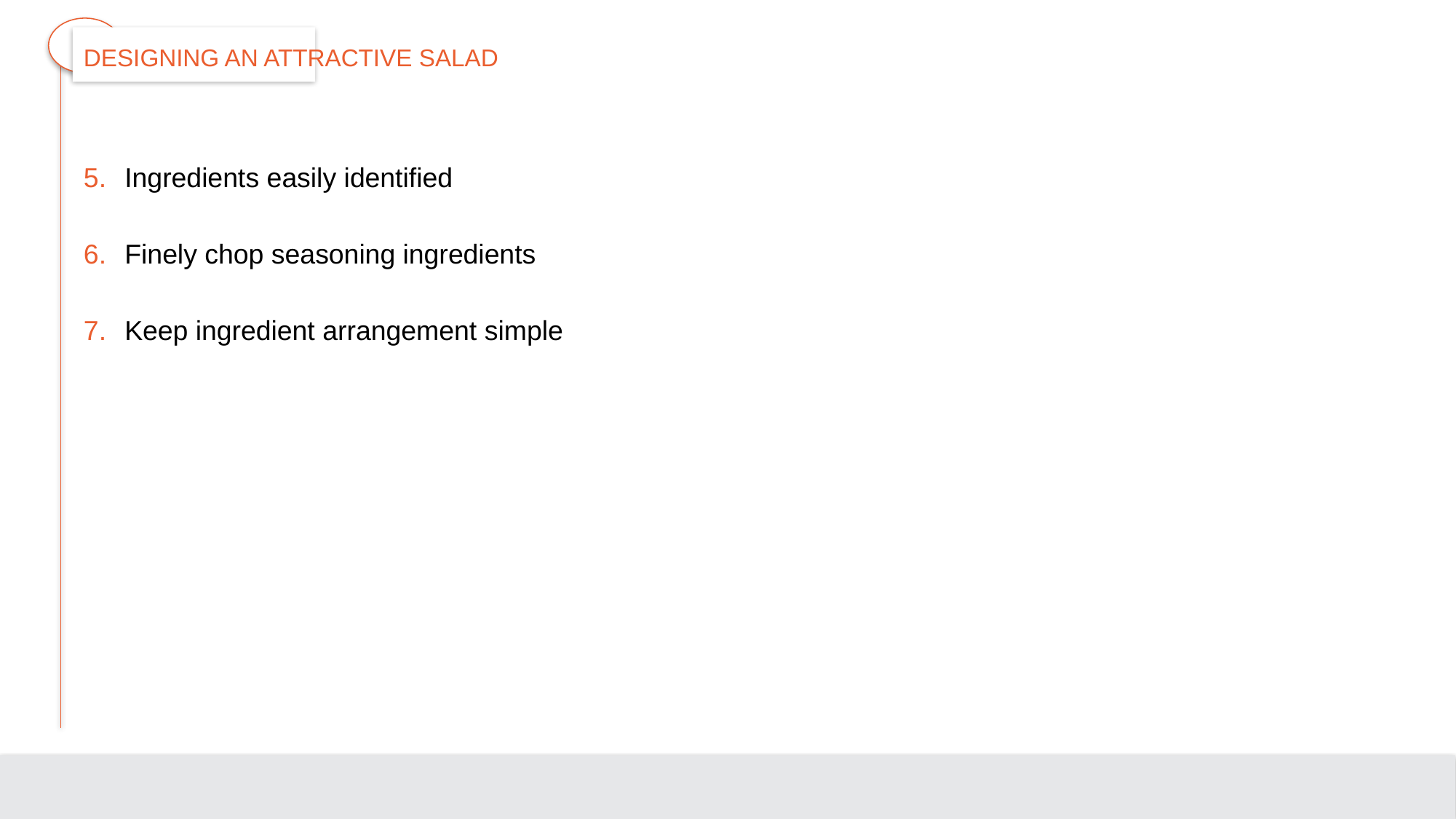

# Designing an Attractive Salad
Ingredients easily identified

Finely chop seasoning ingredients

Keep ingredient arrangement simple